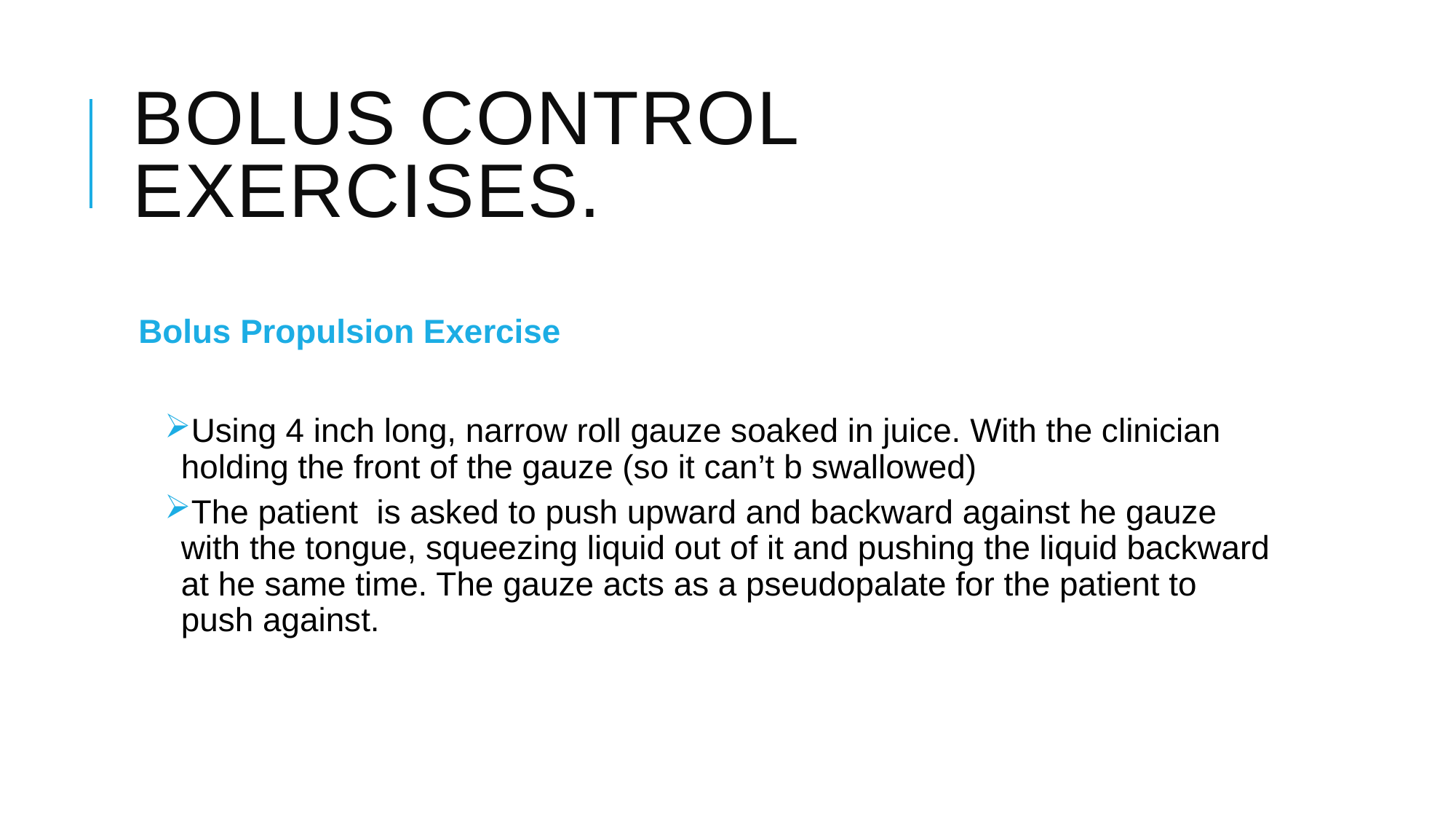

# Bolus control Exercises.
Bolus Propulsion Exercise

Using 4 inch long, narrow roll gauze soaked in juice. With the clinician holding the front of the gauze (so it can’t b swallowed)
The patient  is asked to push upward and backward against he gauze with the tongue, squeezing liquid out of it and pushing the liquid backward at he same time. The gauze acts as a pseudopalate for the patient to push against.